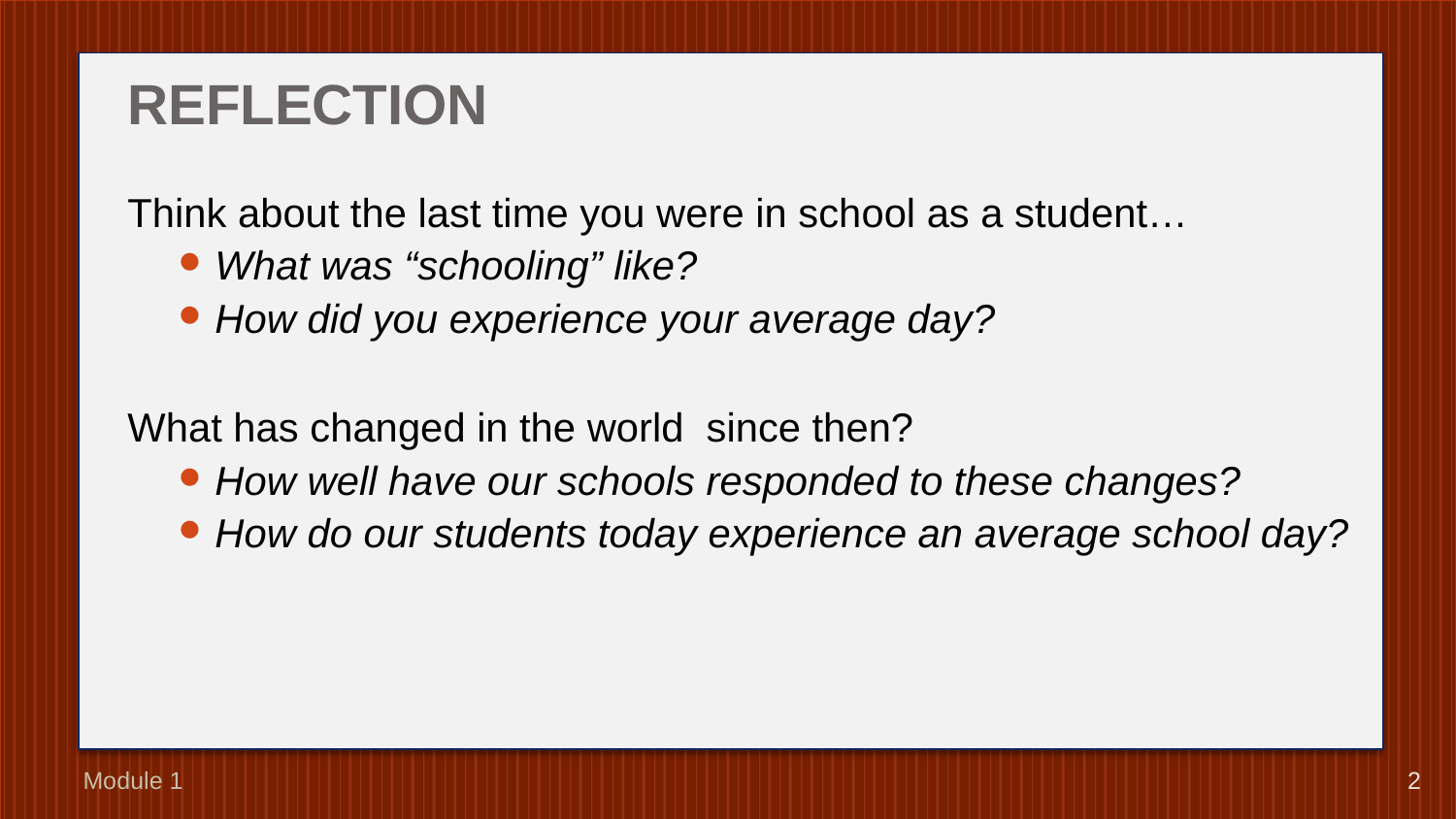

# REFLECTION
Think about the last time you were in school as a student…
What was “schooling” like?
How did you experience your average day?

What has changed in the world  since then?
How well have our schools responded to these changes?
How do our students today experience an average school day?

Module 1

2